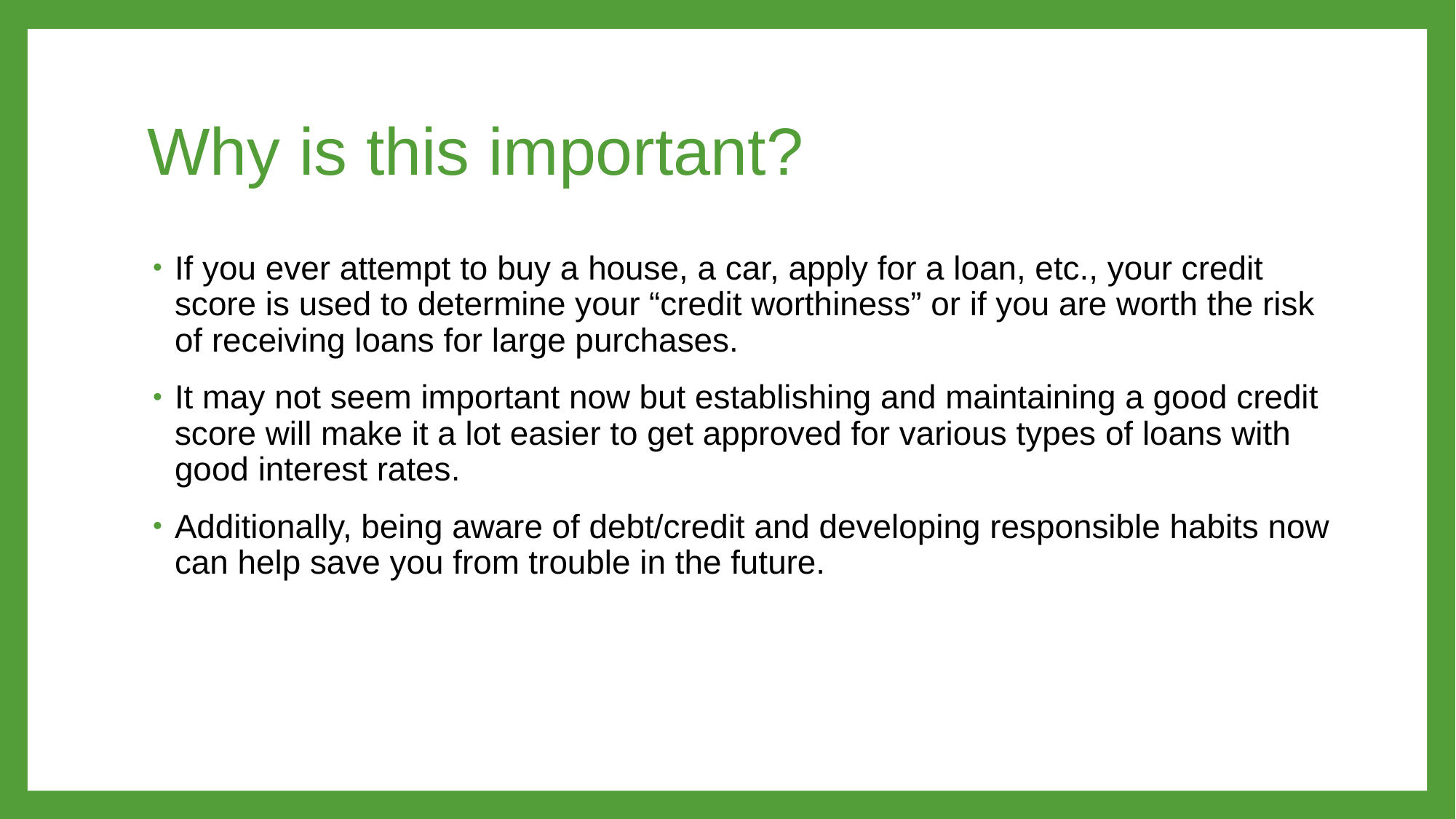

# Why is this important?
If you ever attempt to buy a house, a car, apply for a loan, etc., your credit score is used to determine your “credit worthiness” or if you are worth the risk of receiving loans for large purchases.
It may not seem important now but establishing and maintaining a good credit score will make it a lot easier to get approved for various types of loans with good interest rates.
Additionally, being aware of debt/credit and developing responsible habits now can help save you from trouble in the future.